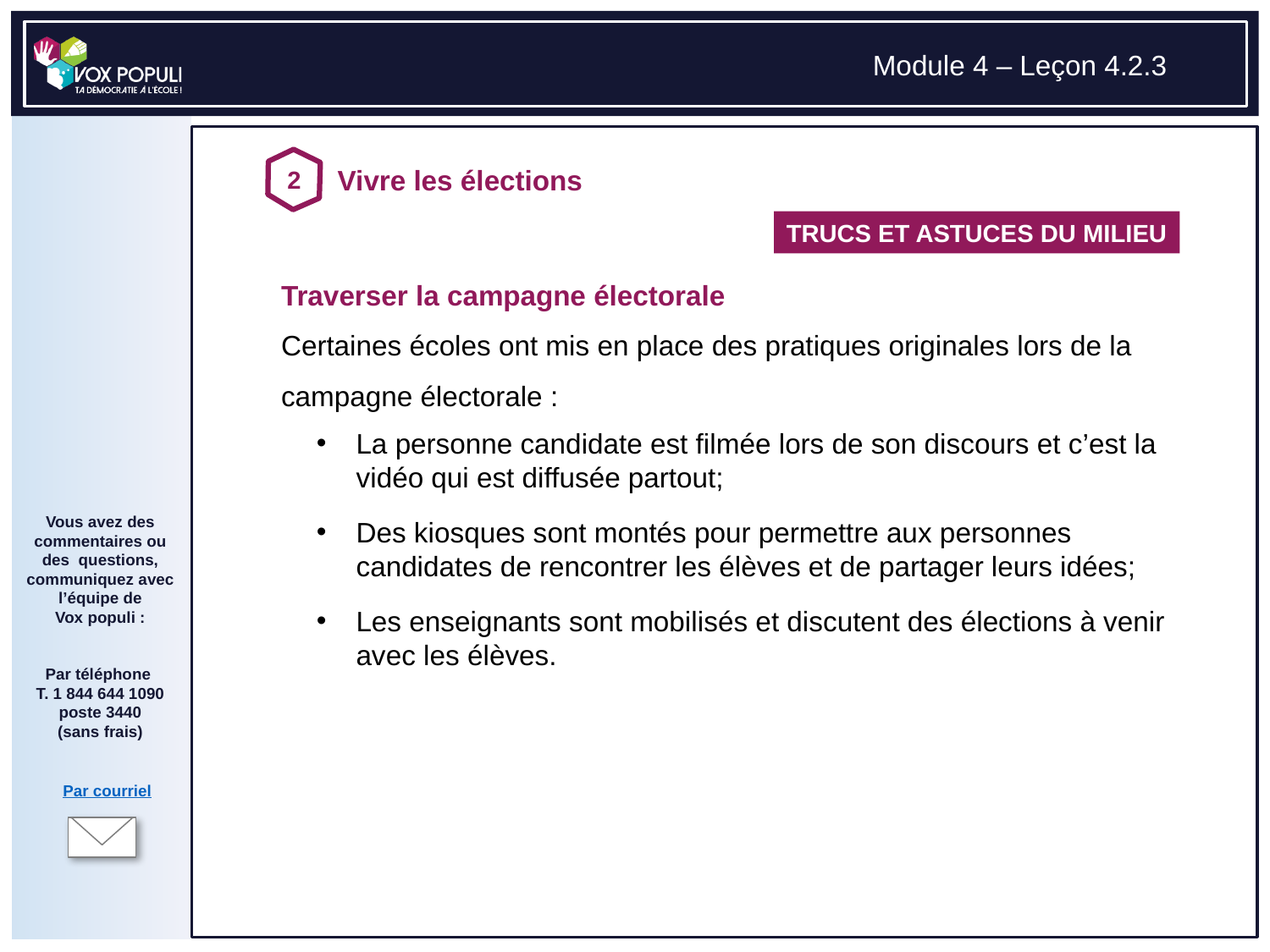

TRUCS ET ASTUCES DU MILIEU
# Traverser la campagne électorale Certaines écoles ont mis en place des pratiques originales lors de la campagne électorale :
La personne candidate est filmée lors de son discours et c’est la vidéo qui est diffusée partout;
Des kiosques sont montés pour permettre aux personnes candidates de rencontrer les élèves et de partager leurs idées;
Les enseignants sont mobilisés et discutent des élections à venir avec les élèves.